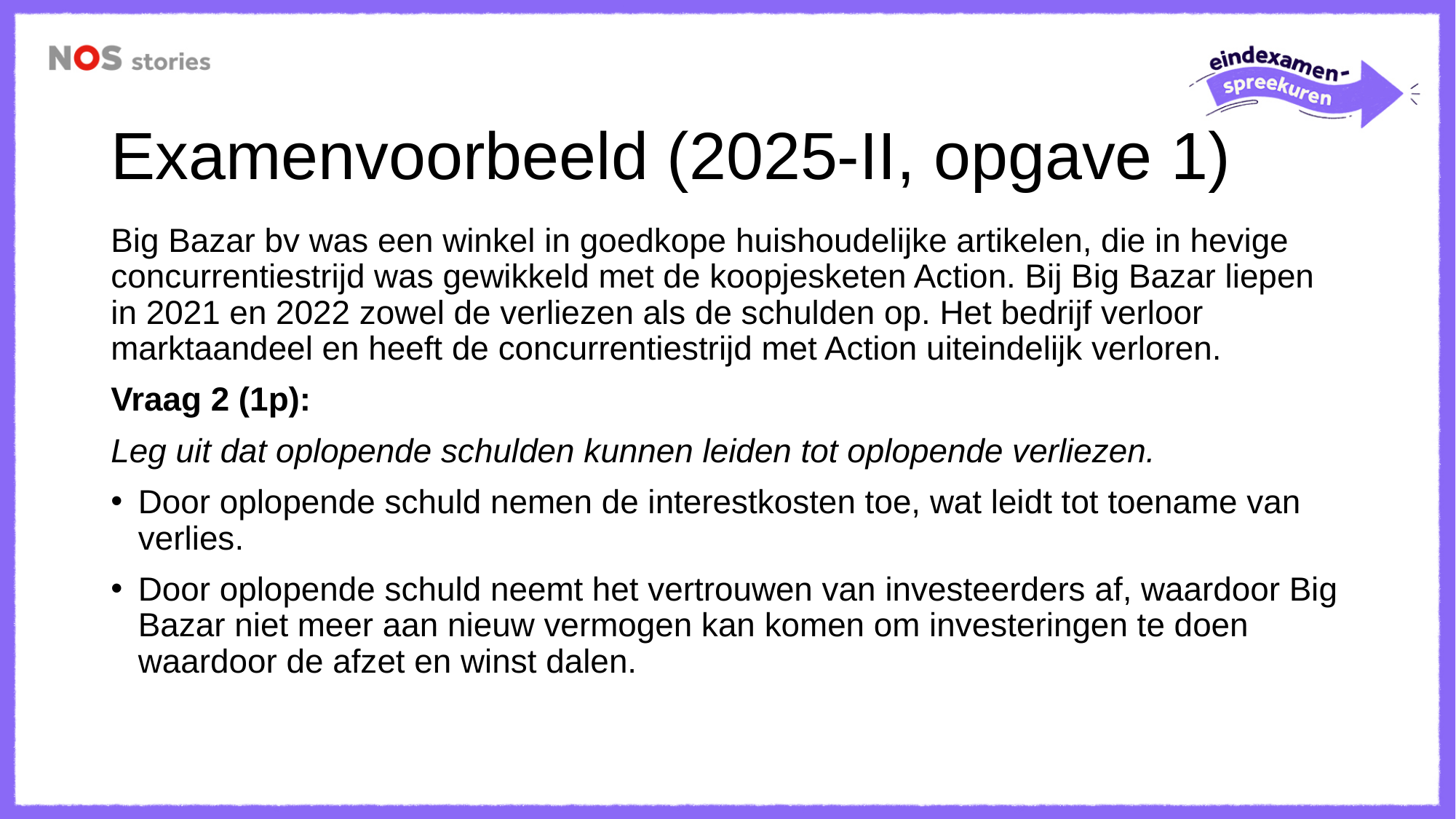

# Examenvoorbeeld (2025-II, opgave 1)
Big Bazar bv was een winkel in goedkope huishoudelijke artikelen, die in hevige concurrentiestrijd was gewikkeld met de koopjesketen Action. Bij Big Bazar liepen in 2021 en 2022 zowel de verliezen als de schulden op. Het bedrijf verloor marktaandeel en heeft de concurrentiestrijd met Action uiteindelijk verloren.
Vraag 2 (1p):
Leg uit dat oplopende schulden kunnen leiden tot oplopende verliezen.
Door oplopende schuld nemen de interestkosten toe, wat leidt tot toename van verlies.
Door oplopende schuld neemt het vertrouwen van investeerders af, waardoor Big Bazar niet meer aan nieuw vermogen kan komen om investeringen te doen waardoor de afzet en winst dalen.